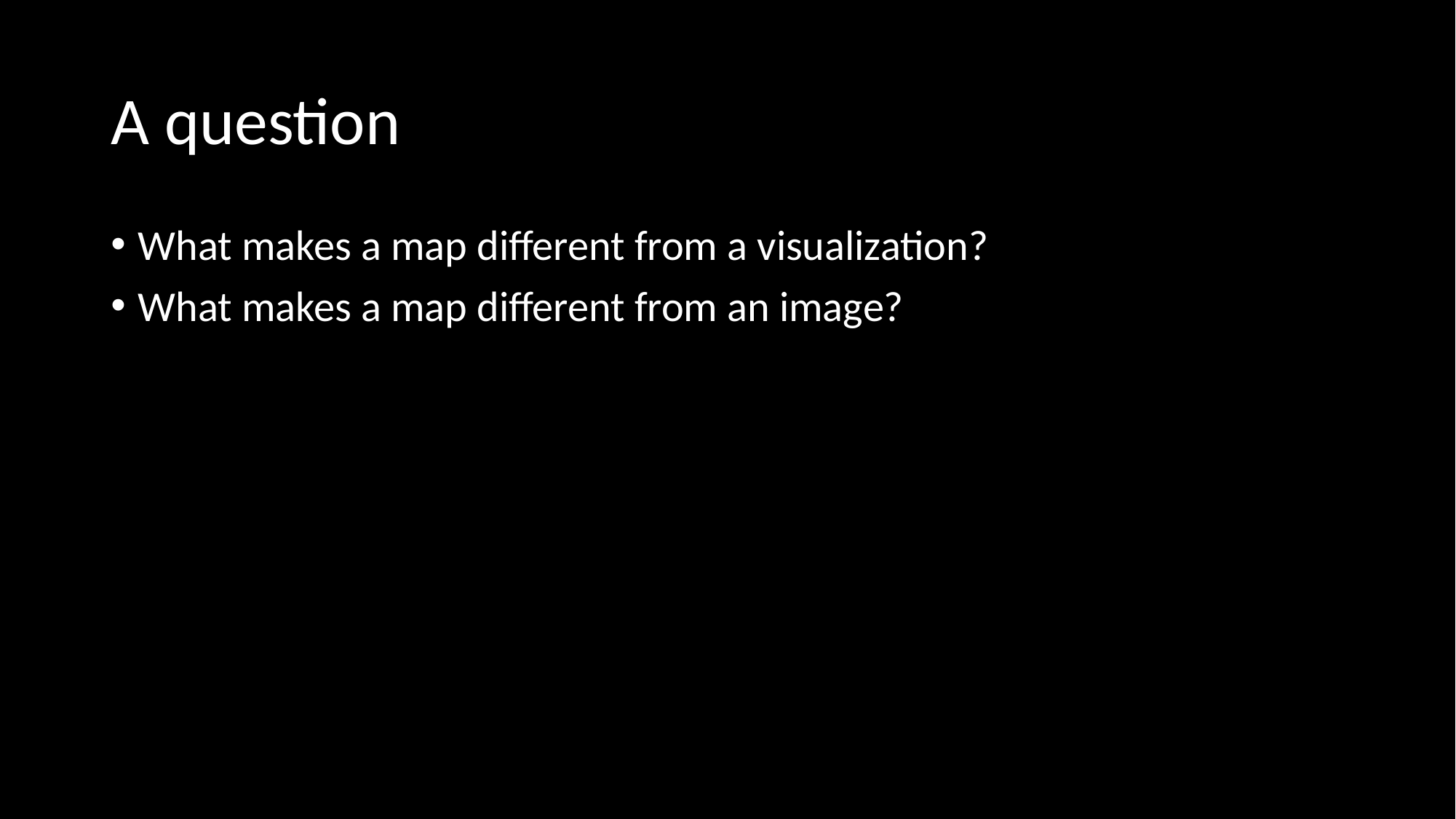

# A question
What makes a map different from a visualization?
What makes a map different from an image?